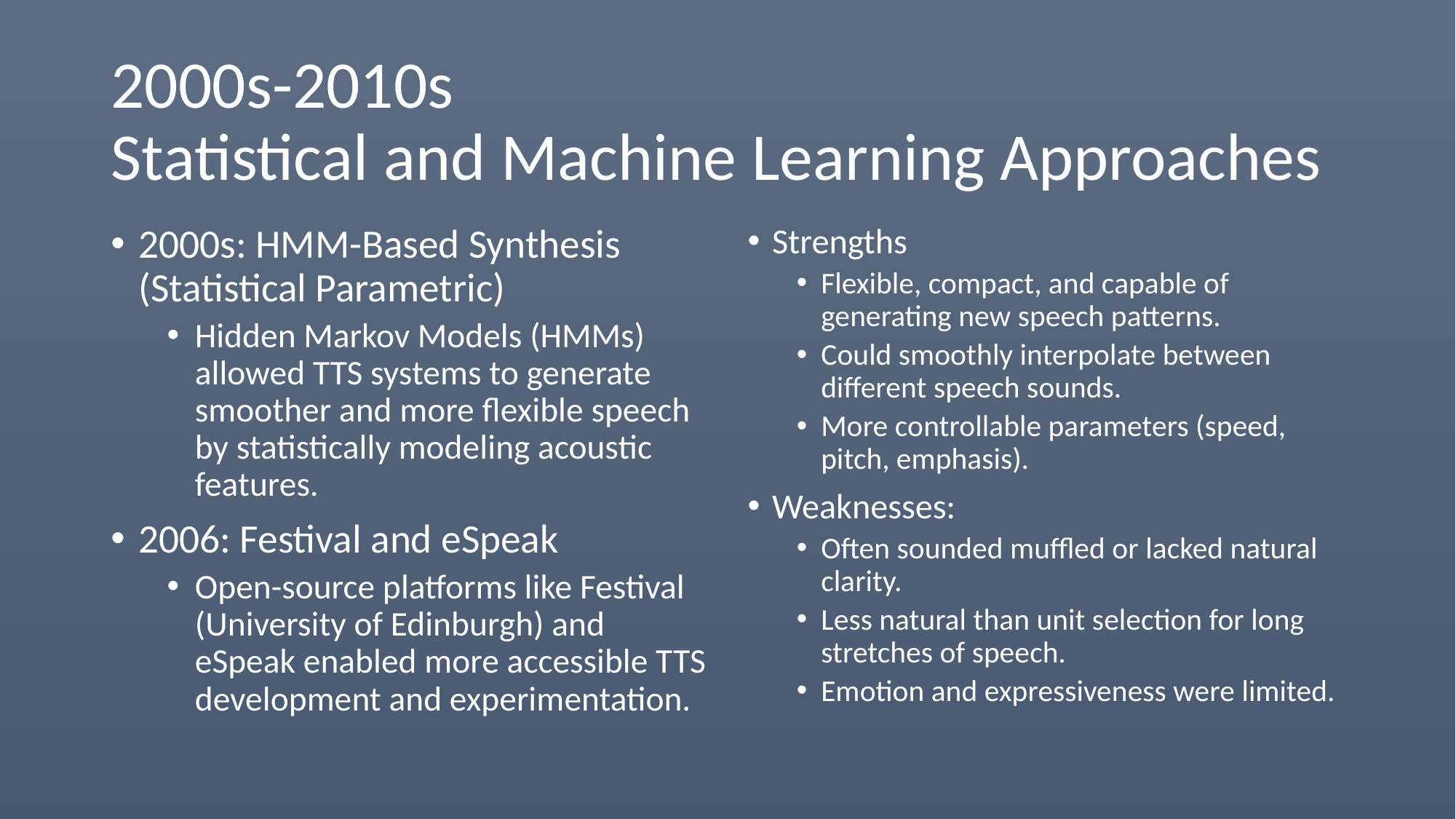

# 2000s-2010s Statistical and Machine Learning Approaches
2000s: HMM-Based Synthesis (Statistical Parametric)
Hidden Markov Models (HMMs) allowed TTS systems to generate smoother and more flexible speech by statistically modeling acoustic features.
2006: Festival and eSpeak
Open-source platforms like Festival (University of Edinburgh) and eSpeak enabled more accessible TTS development and experimentation.

Strengths
Flexible, compact, and capable of generating new speech patterns.
Could smoothly interpolate between different speech sounds.
More controllable parameters (speed, pitch, emphasis).
Weaknesses:
Often sounded muffled or lacked natural clarity.
Less natural than unit selection for long stretches of speech.
Emotion and expressiveness were limited.